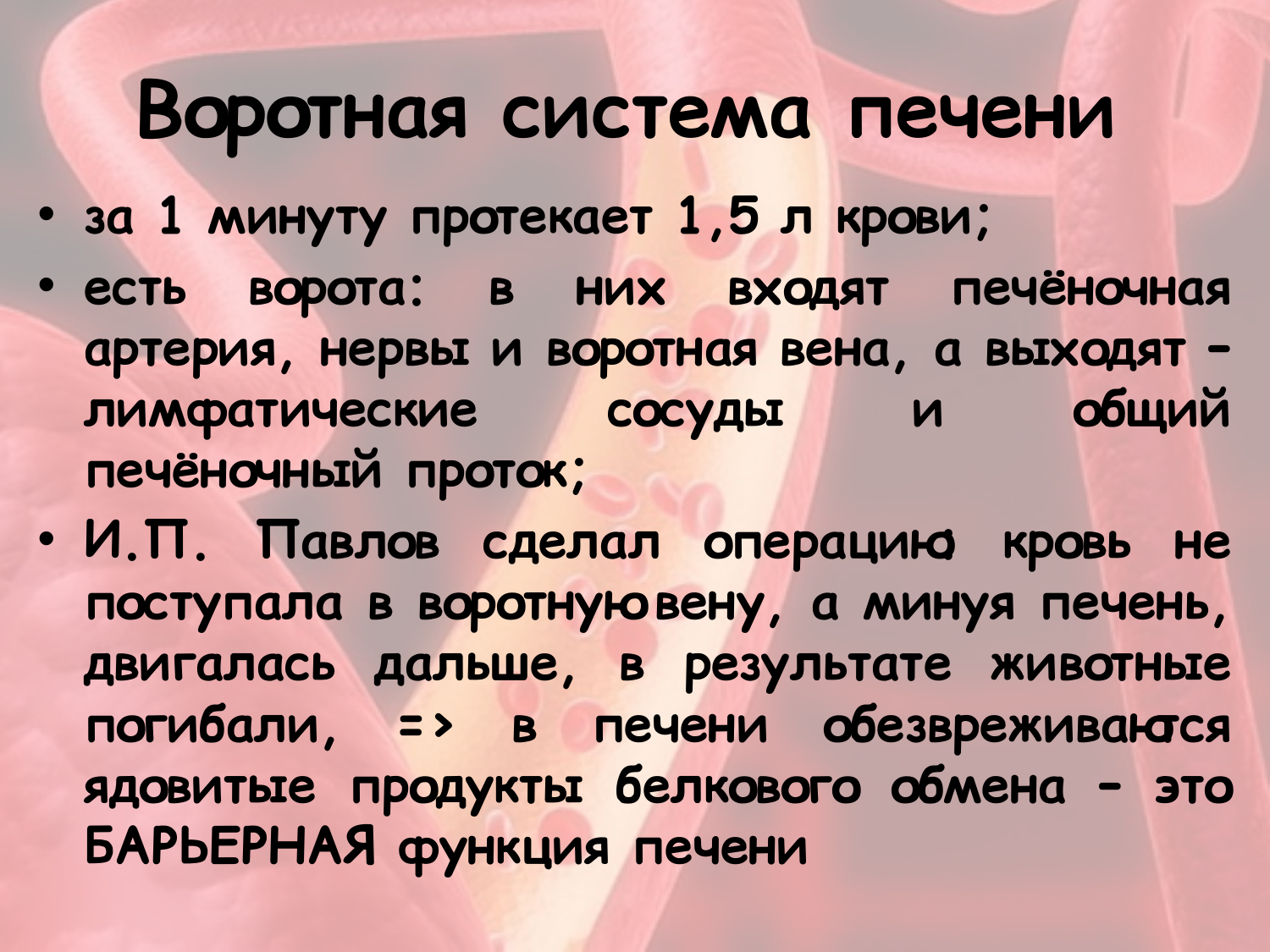

# Воротная система печени
за 1 минуту протекает 1,5 л крови;
есть ворота: в них входят печёночная артерия, нервы и воротная вена, а выходят – лимфатические сосуды и общий печёночный проток;
И.П. Павлов сделал операцию: кровь не поступала в воротную вену, а минуя печень, двигалась дальше, в результате животные погибали, => в печени обезвреживаются ядовитые продукты белкового обмена – это БАРЬЕРНАЯ функция печени